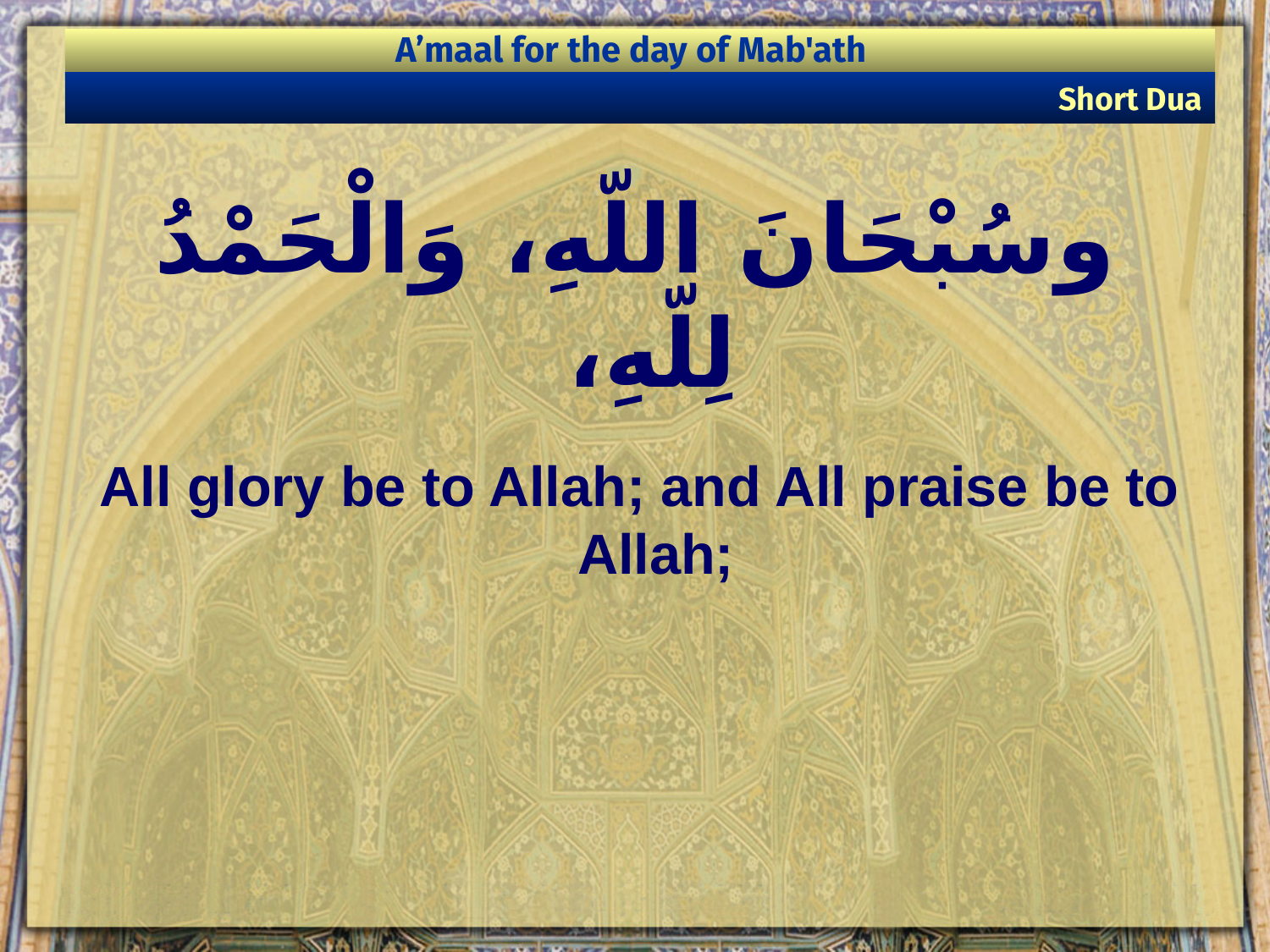

A’maal for the day of Mab'ath
Short Dua
# وسُبْحَانَ اللّهِ، وَالْحَمْدُ لِلّهِ،
All glory be to Allah; and All praise be to Allah;